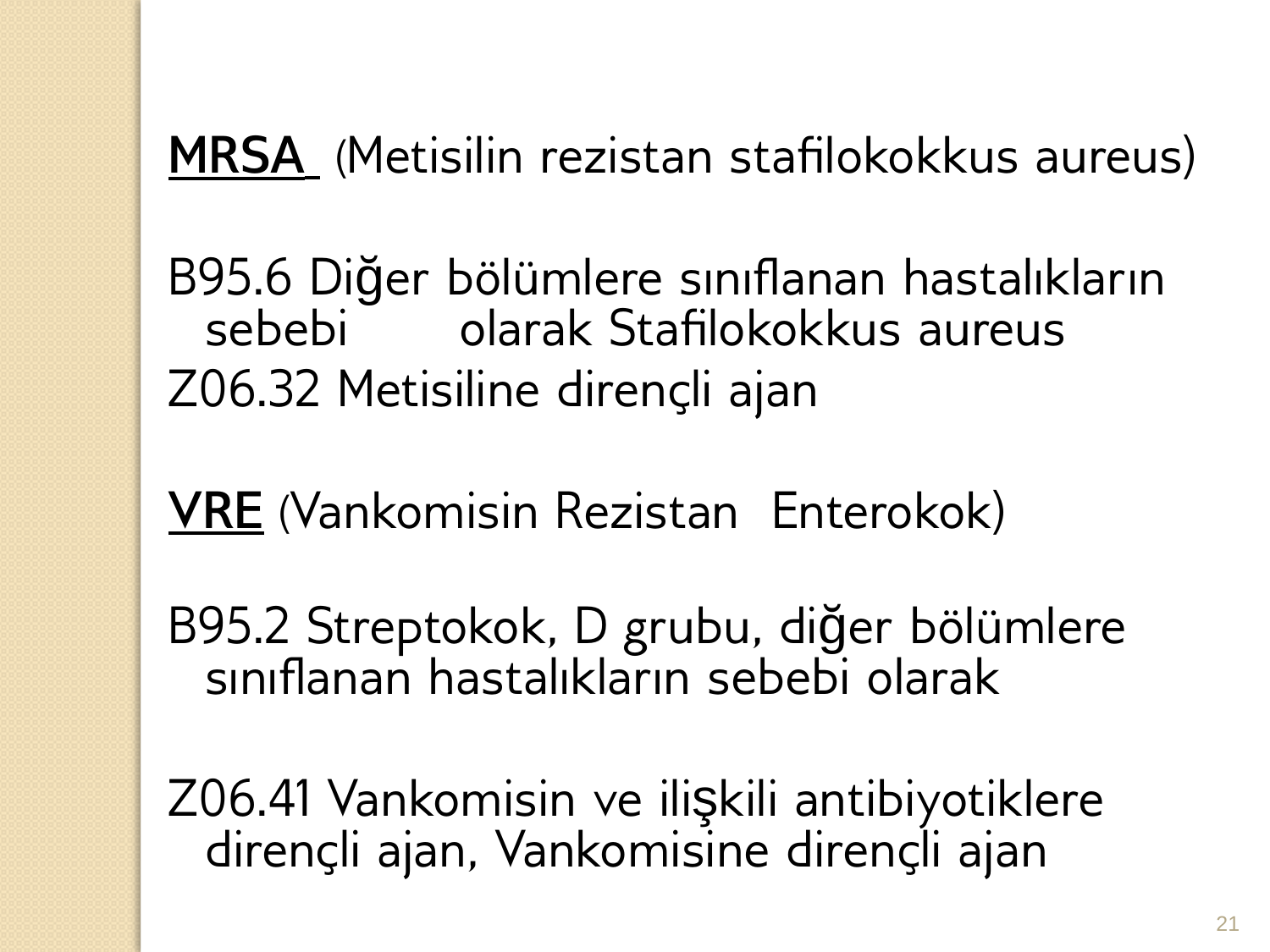

MRSA  (Metisilin rezistan stafilokokkus aureus)

B95.6 Diğer bölümlere sınıflanan hastalıkların sebebi       olarak Stafilokokkus aureus
Z06.32 Metisiline dirençli ajan

VRE (Vankomisin Rezistan  Enterokok)

B95.2 Streptokok, D grubu, diğer bölümlere sınıflanan hastalıkların sebebi olarak

Z06.41 Vankomisin ve ilişkili antibiyotiklere dirençli ajan, Vankomisine dirençli ajan

21